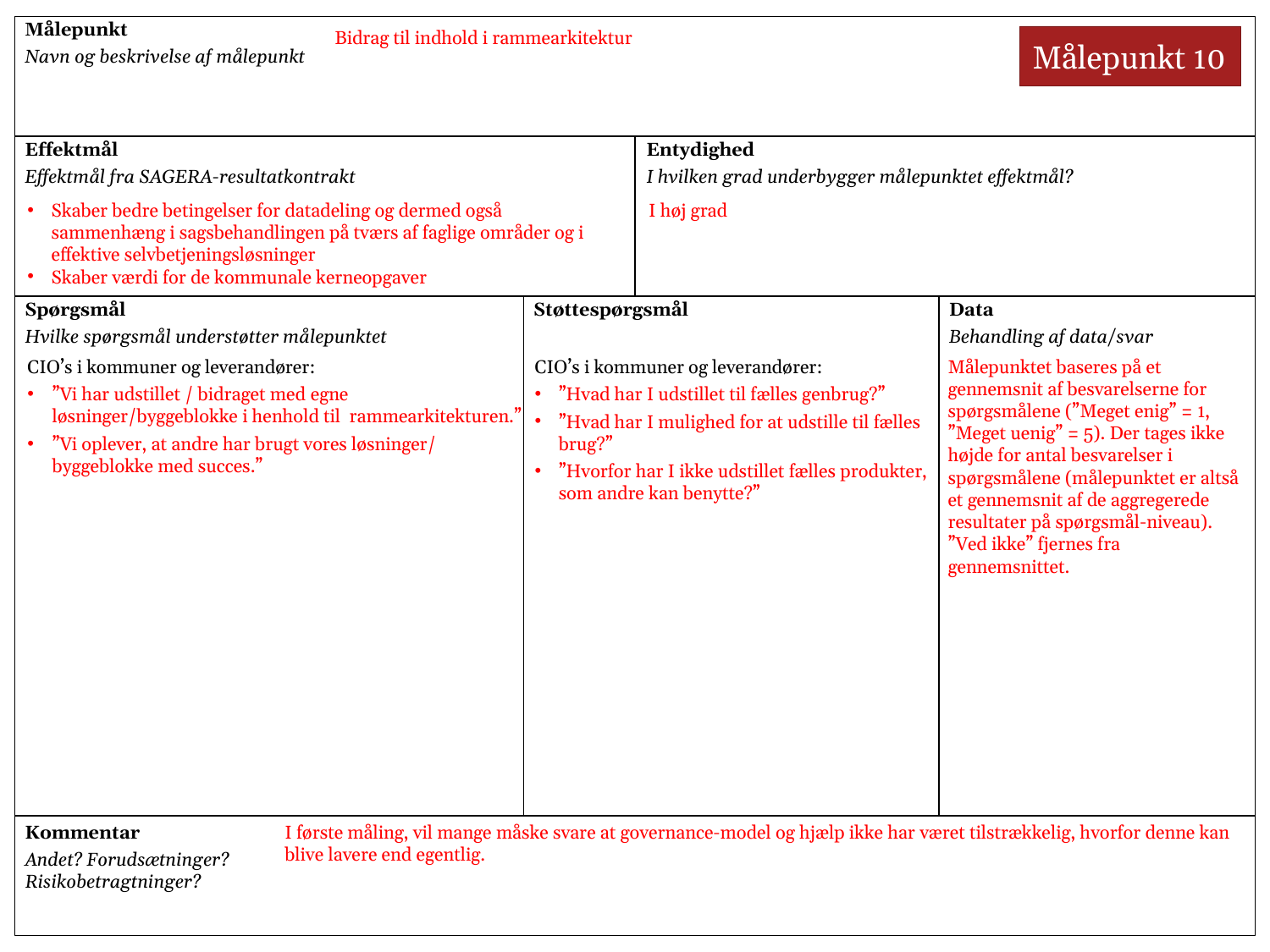

Målepunkt
Navn og beskrivelse af målepunkt
Bidrag til indhold i rammearkitektur
Målepunkt 10
Effektmål
Effektmål fra SAGERA-resultatkontrakt
Entydighed
I hvilken grad underbygger målepunktet effektmål?
Skaber bedre betingelser for datadeling og dermed også sammenhæng i sagsbehandlingen på tværs af faglige områder og i effektive selvbetjeningsløsninger
Skaber værdi for de kommunale kerneopgaver
I høj grad
Spørgsmål
Hvilke spørgsmål understøtter målepunktet
Støttespørgsmål
Data
Behandling af data/svar
CIO’s i kommuner og leverandører:
”Vi har udstillet / bidraget med egne løsninger/byggeblokke i henhold til  rammearkitekturen.”
”Vi oplever, at andre har brugt vores løsninger/ byggeblokke med succes.”
CIO’s i kommuner og leverandører:
”Hvad har I udstillet til fælles genbrug?”
”Hvad har I mulighed for at udstille til fælles brug?”
”Hvorfor har I ikke udstillet fælles produkter, som andre kan benytte?”
Målepunktet baseres på et gennemsnit af besvarelserne for spørgsmålene (”Meget enig” = 1, ”Meget uenig” = 5). Der tages ikke højde for antal besvarelser i spørgsmålene (målepunktet er altså et gennemsnit af de aggregerede resultater på spørgsmål-niveau). ”Ved ikke” fjernes fra gennemsnittet.
Kommentar
Andet? Forudsætninger? Risikobetragtninger?
I første måling, vil mange måske svare at governance-model og hjælp ikke har været tilstrækkelig, hvorfor denne kan blive lavere end egentlig.